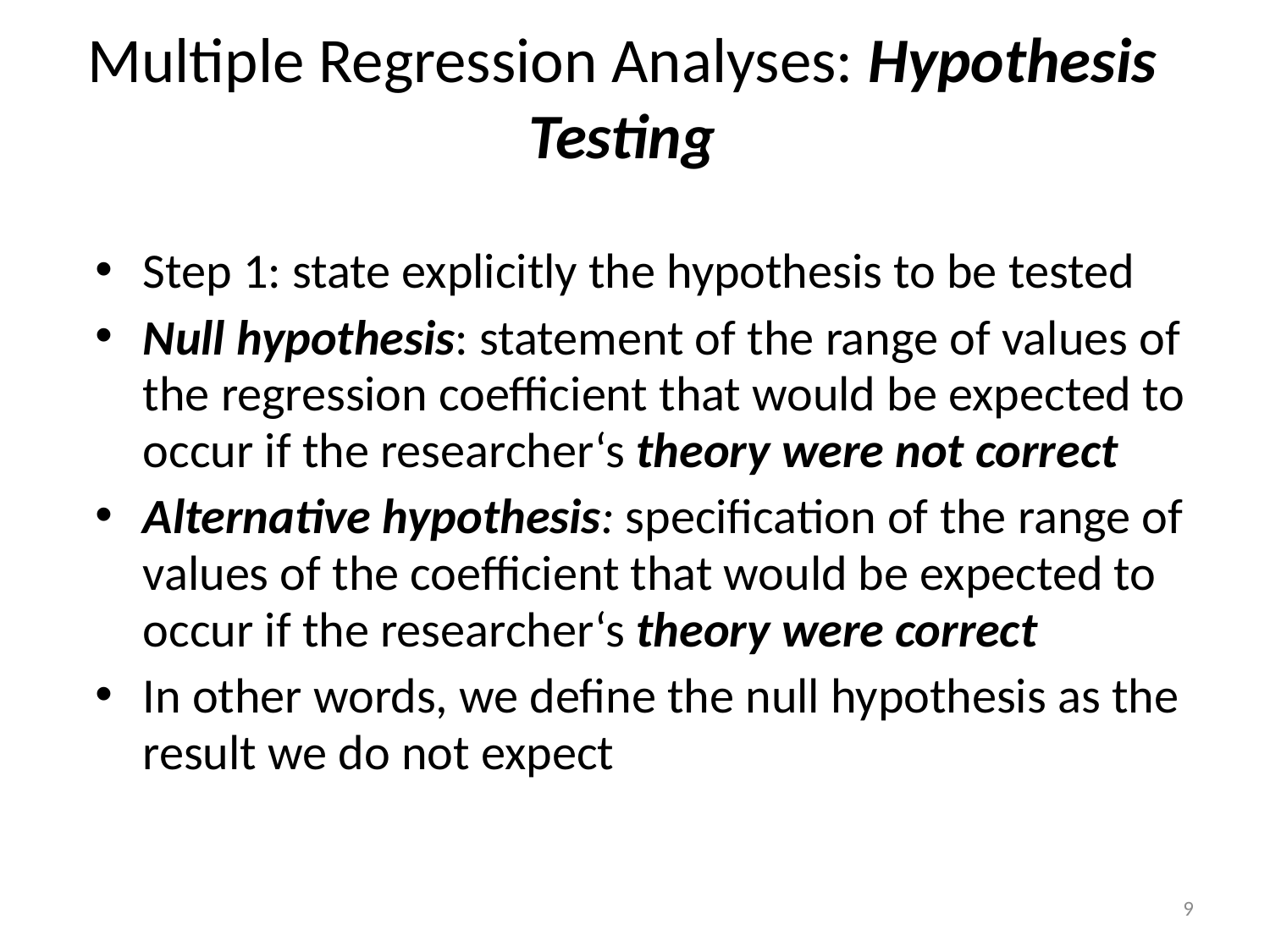

Multiple Regression Analyses: Hypothesis Testing
Step 1: state explicitly the hypothesis to be tested
Null hypothesis: statement of the range of values of the regression coefficient that would be expected to occur if the researcher‘s theory were not correct
Alternative hypothesis: specification of the range of values of the coefficient that would be expected to occur if the researcher‘s theory were correct
In other words, we define the null hypothesis as the result we do not expect
9